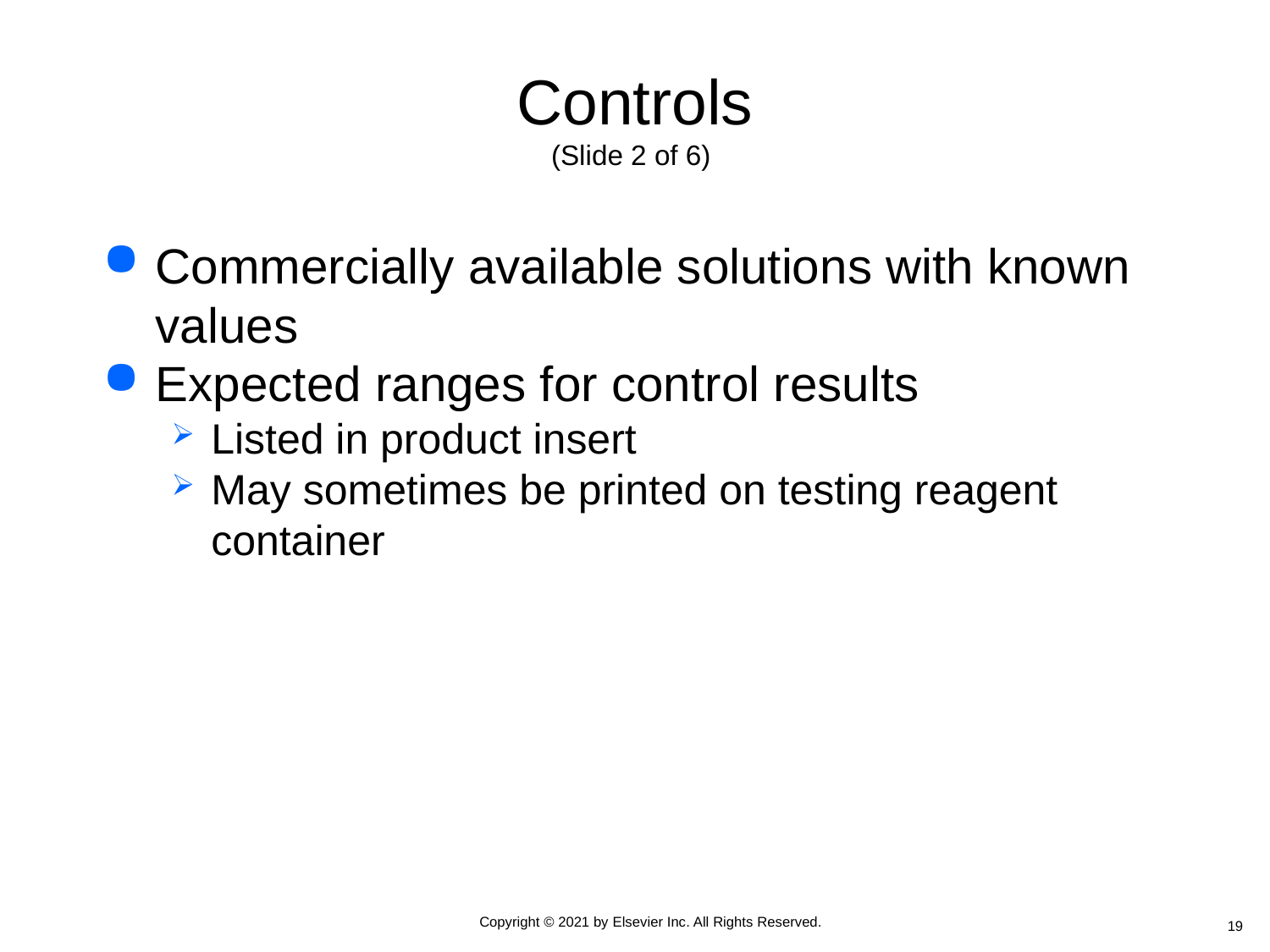

# Controls (Slide 2 of 6)
Commercially available solutions with known values
Expected ranges for control results
Listed in product insert
May sometimes be printed on testing reagent container

19